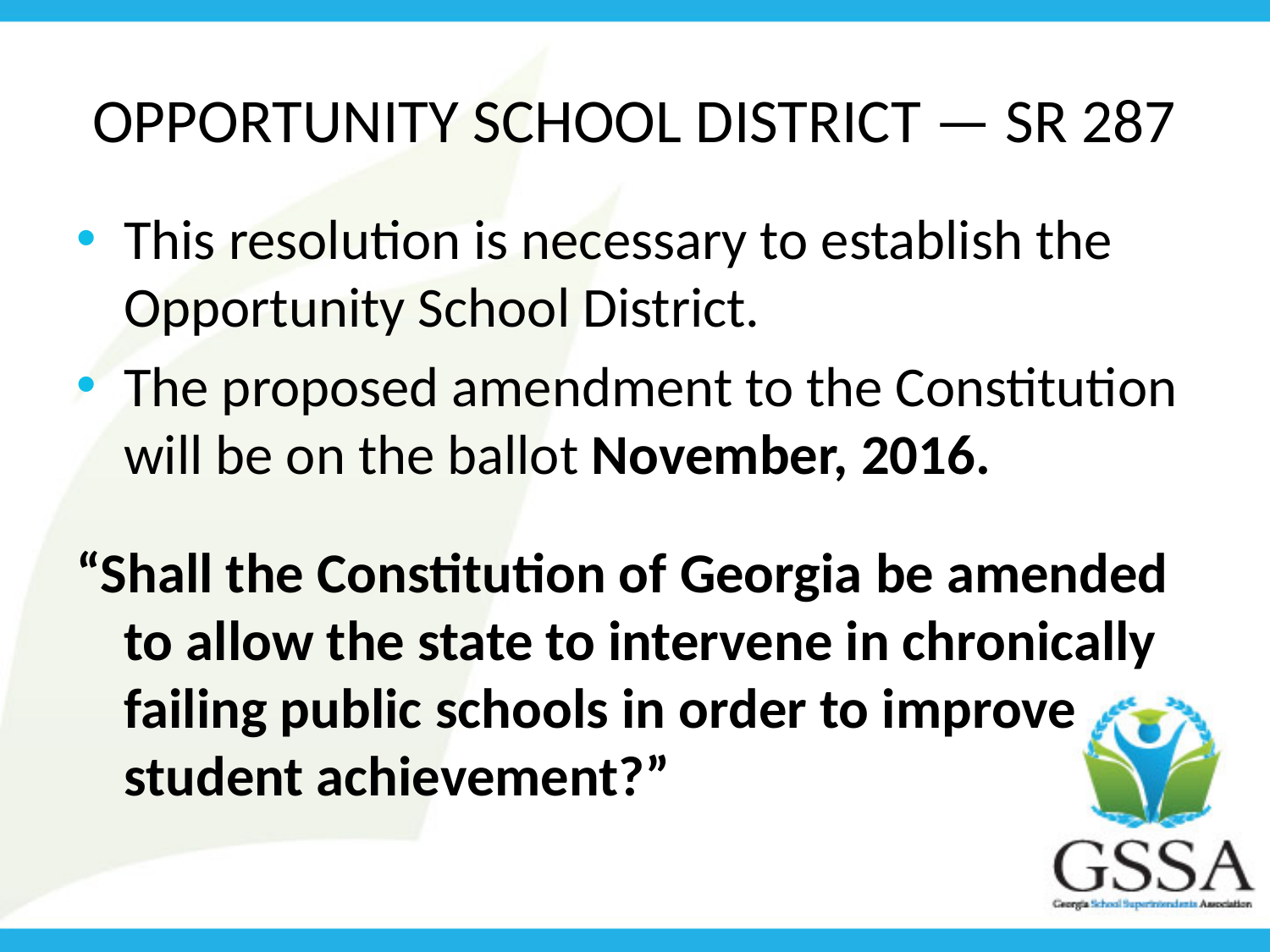

# Opportunity School District — SR 287
This resolution is necessary to establish the Opportunity School District.
The proposed amendment to the Constitution will be on the ballot November, 2016.

“Shall the Constitution of Georgia be amended to allow the state to intervene in chronically failing public schools in order to improve student achievement?”